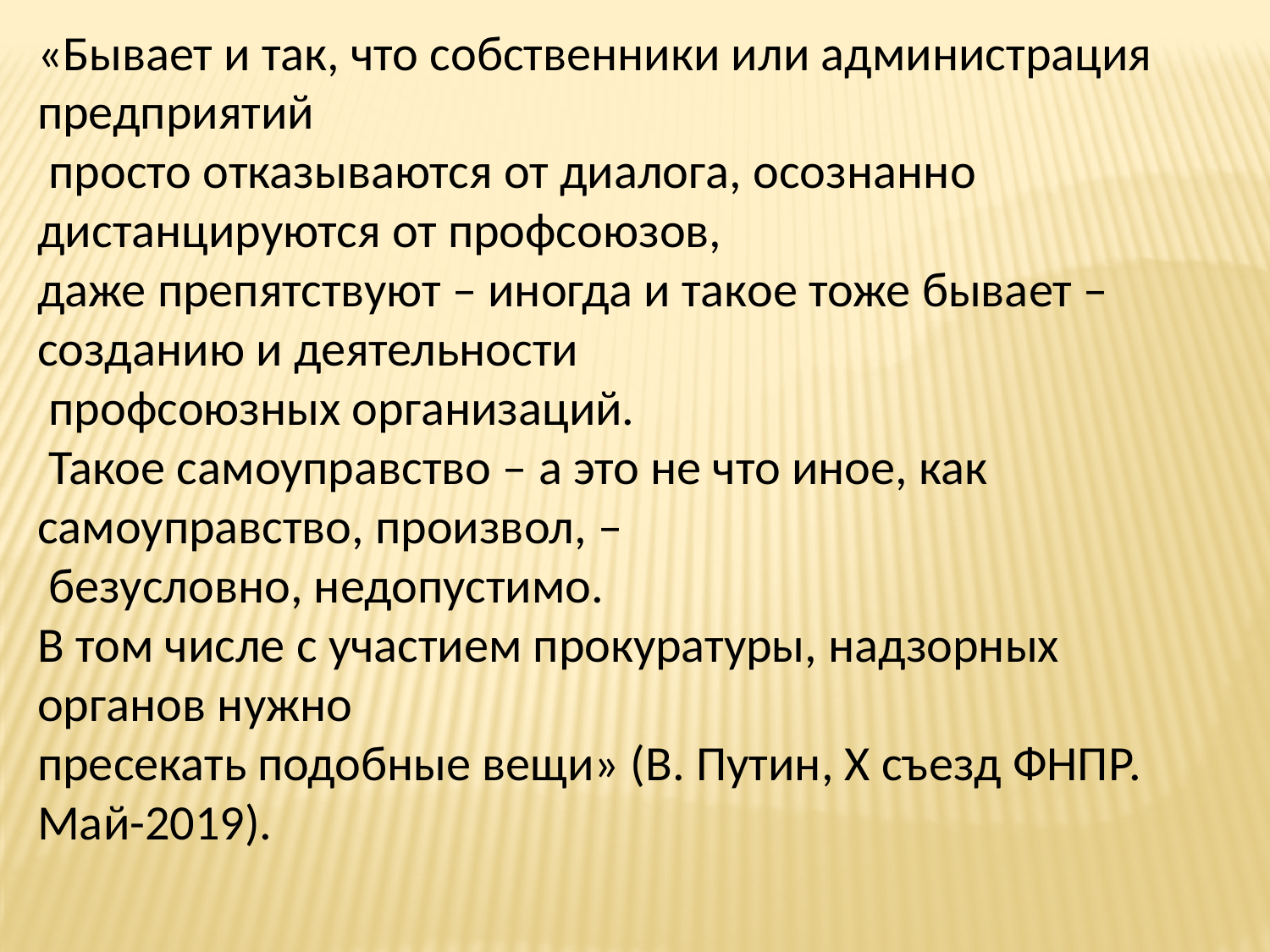

«Бывает и так, что собственники или администрация предприятий
 просто отказываются от диалога, осознанно дистанцируются от профсоюзов,
даже препятствуют – иногда и такое тоже бывает – созданию и деятельности
 профсоюзных организаций.
 Такое самоуправство – а это не что иное, как самоуправство, произвол, –
 безусловно, недопустимо.
В том числе с участием прокуратуры, надзорных органов нужно
пресекать подобные вещи» (В. Путин, Х съезд ФНПР. Май-2019).